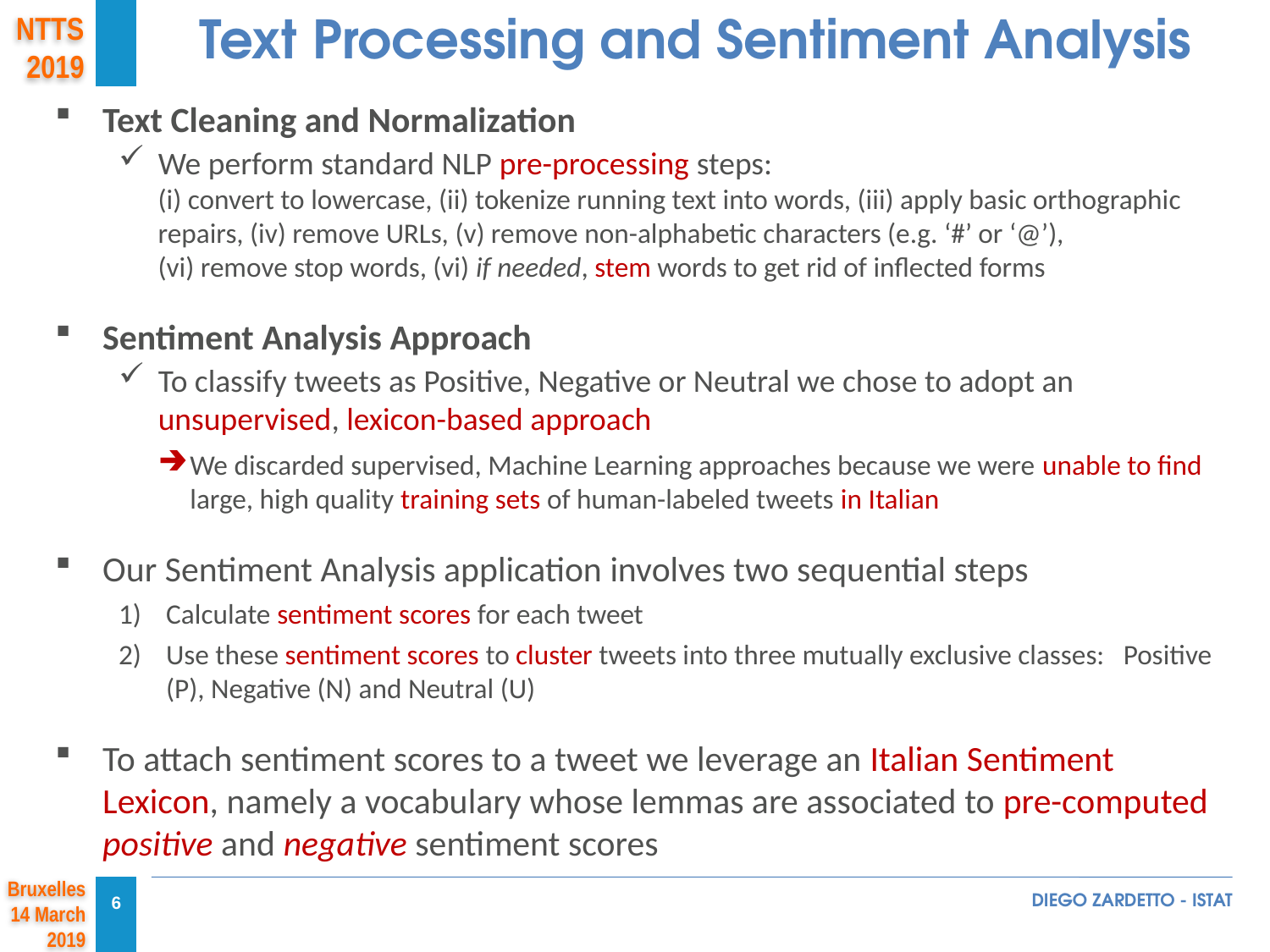

Text Processing and Sentiment Analysis
Text Cleaning and Normalization
We perform standard NLP pre-processing steps:
(i) convert to lowercase, (ii) tokenize running text into words, (iii) apply basic orthographic repairs, (iv) remove URLs, (v) remove non-alphabetic characters (e.g. ‘#’ or ‘@’),
(vi) remove stop words, (vi) if needed, stem words to get rid of inflected forms
Sentiment Analysis Approach
To classify tweets as Positive, Negative or Neutral we chose to adopt an unsupervised, lexicon-based approach
We discarded supervised, Machine Learning approaches because we were unable to find large, high quality training sets of human-labeled tweets in Italian
Our Sentiment Analysis application involves two sequential steps
Calculate sentiment scores for each tweet
Use these sentiment scores to cluster tweets into three mutually exclusive classes:   Positive (P), Negative (N) and Neutral (U)
To attach sentiment scores to a tweet we leverage an Italian Sentiment Lexicon, namely a vocabulary whose lemmas are associated to pre-computed positive and negative sentiment scores